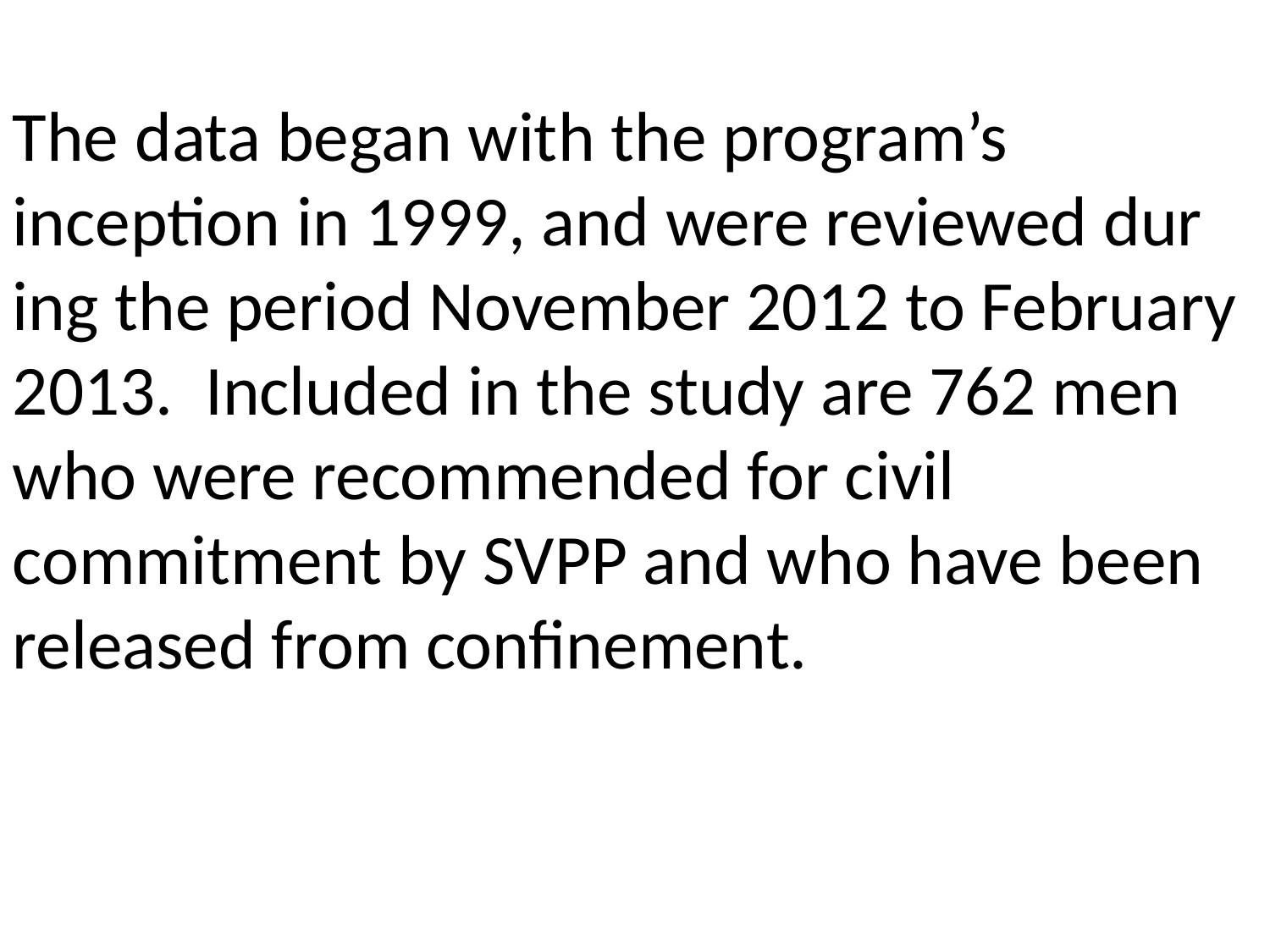

The data began with the program’s inception in 1999, and were reviewed dur­ing the period November 2012 to February 2013.  Included in the study are 762 men who were recommended for civil commitment by SVPP and who have been released from confinement.